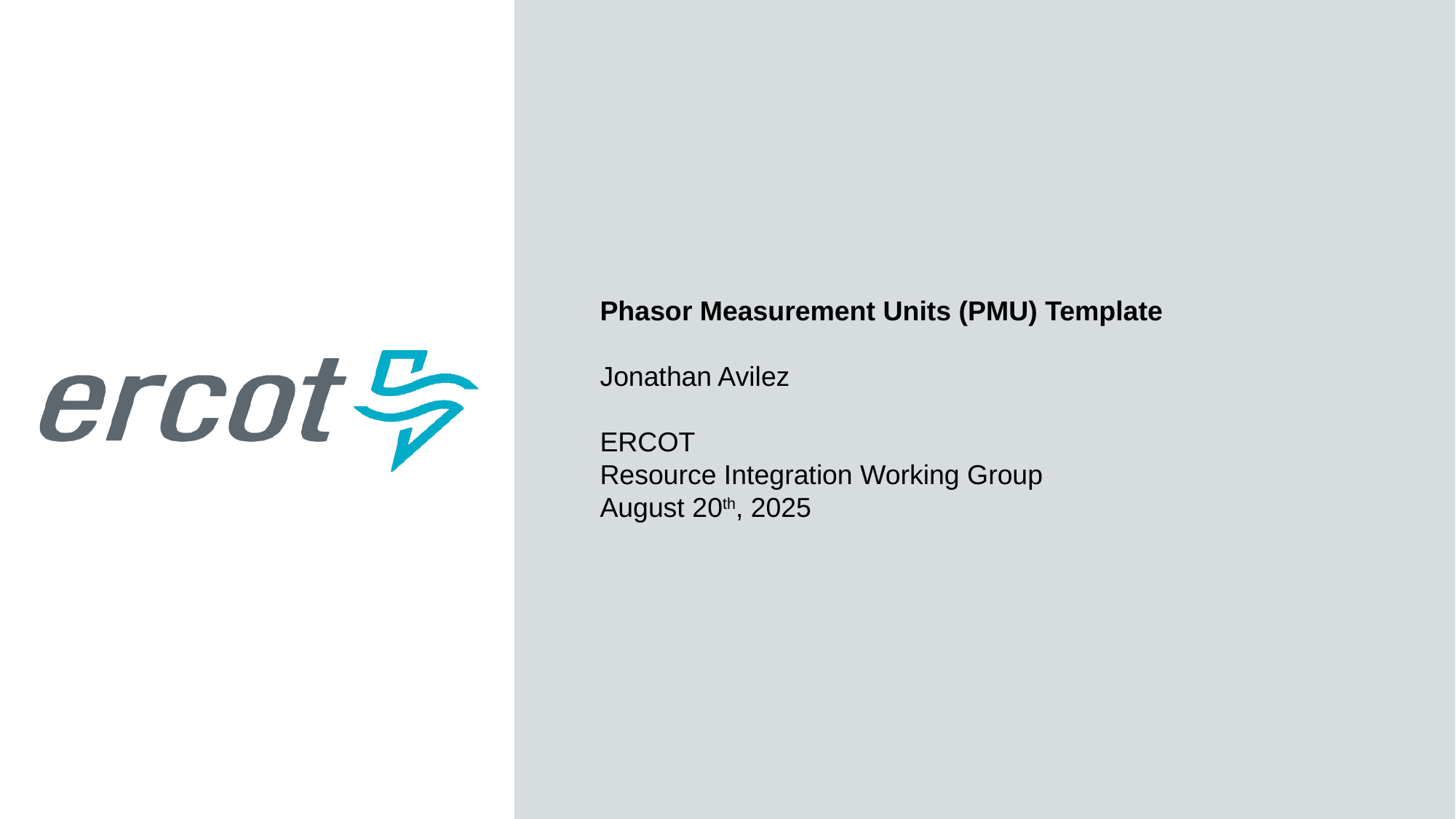

Phasor Measurement Units (PMU) Template

Jonathan Avilez

ERCOT
Resource Integration Working Group
August 20th, 2025